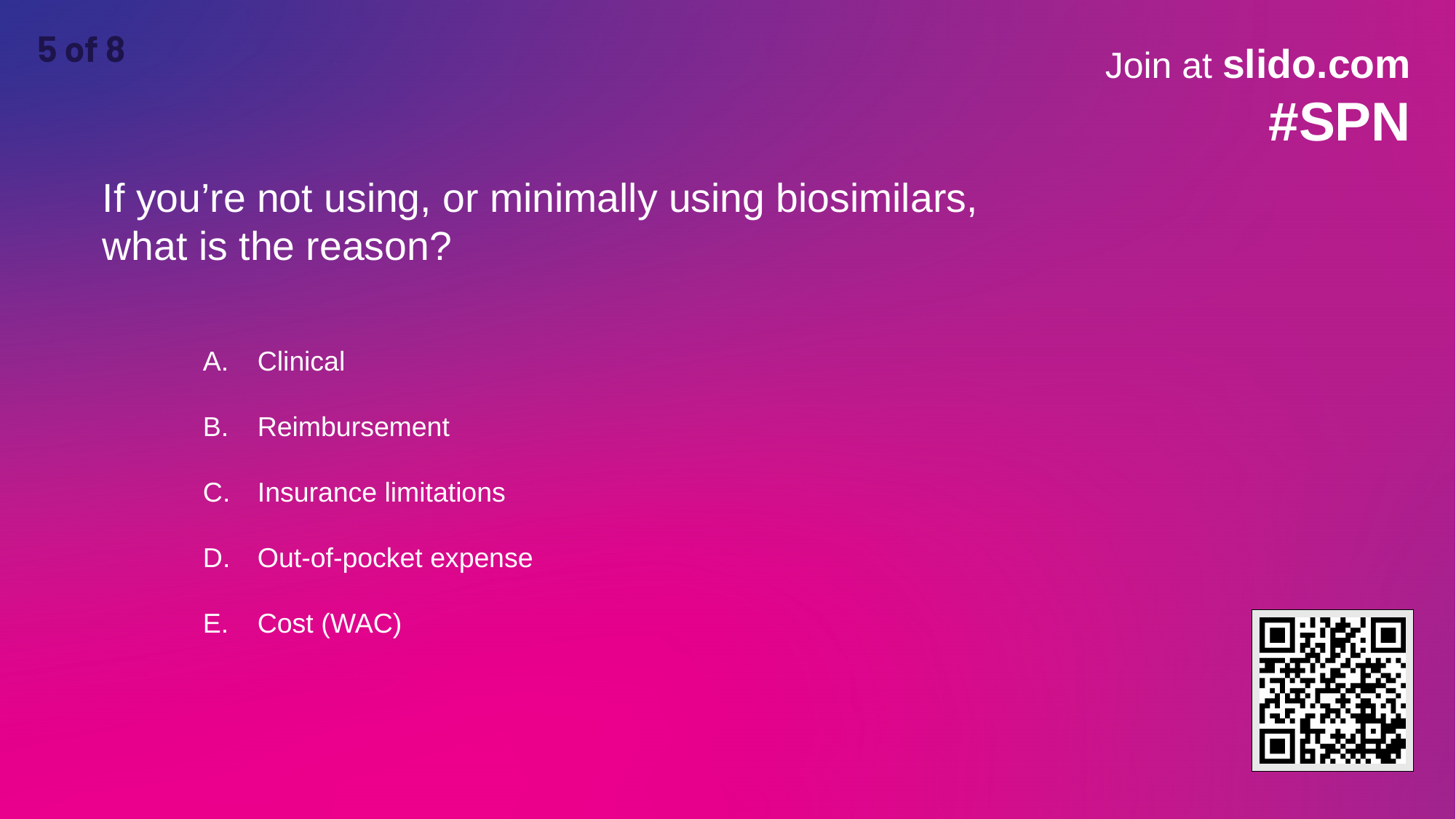

5 of 8
If you’re not using, or minimally using biosimilars, what is the reason?
Clinical
Reimbursement
Insurance limitations
Out-of-pocket expense
Cost (WAC)